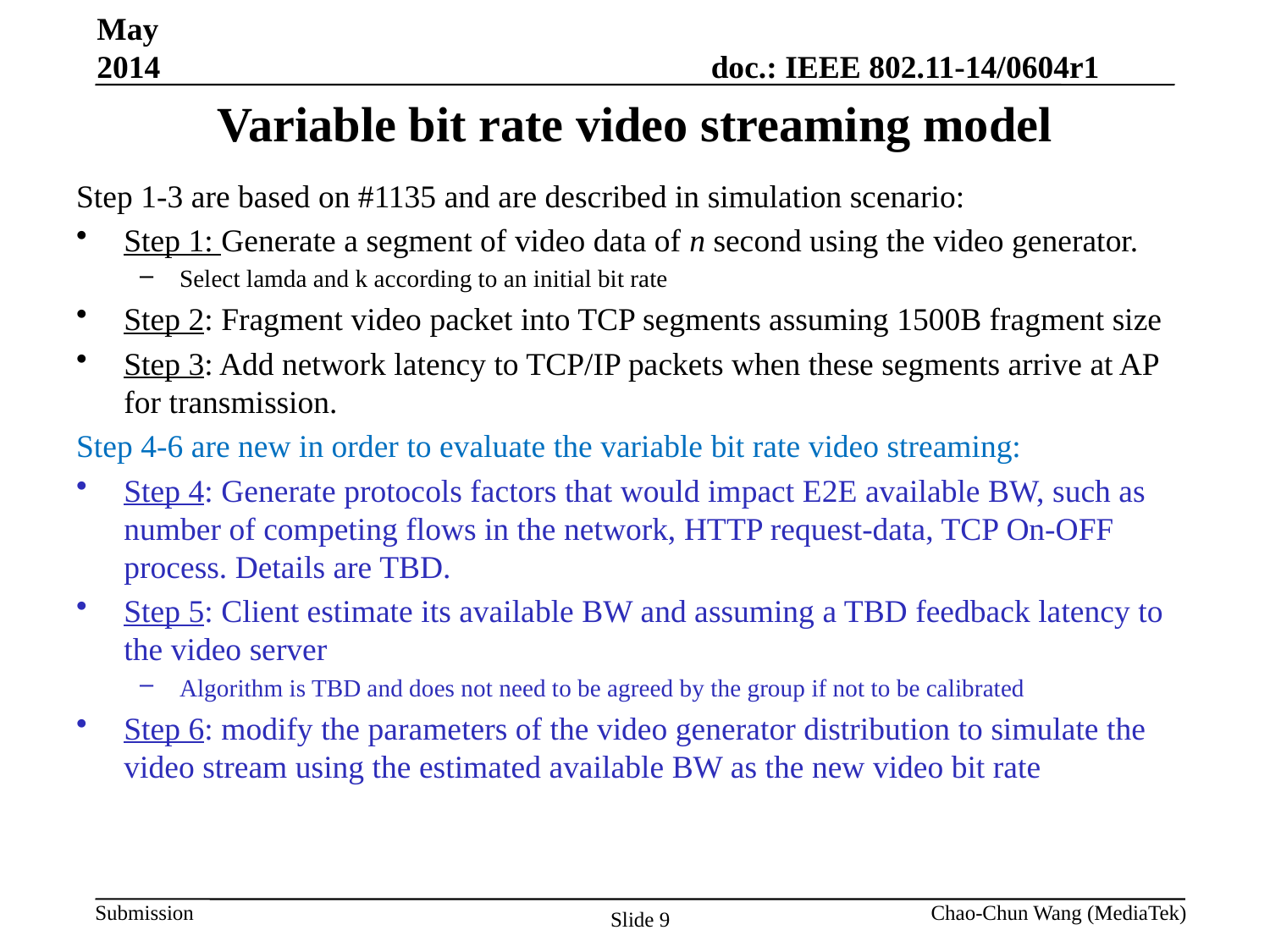

May 2014
# Variable bit rate video streaming model
Step 1-3 are based on #1135 and are described in simulation scenario:
Step 1: Generate a segment of video data of n second using the video generator.
Select lamda and k according to an initial bit rate
Step 2: Fragment video packet into TCP segments assuming 1500B fragment size
Step 3: Add network latency to TCP/IP packets when these segments arrive at AP for transmission.
Step 4-6 are new in order to evaluate the variable bit rate video streaming:
Step 4: Generate protocols factors that would impact E2E available BW, such as number of competing flows in the network, HTTP request-data, TCP On-OFF process. Details are TBD.
Step 5: Client estimate its available BW and assuming a TBD feedback latency to the video server
Algorithm is TBD and does not need to be agreed by the group if not to be calibrated
Step 6: modify the parameters of the video generator distribution to simulate the video stream using the estimated available BW as the new video bit rate
Chao-Chun Wang (MediaTek)
Slide 9